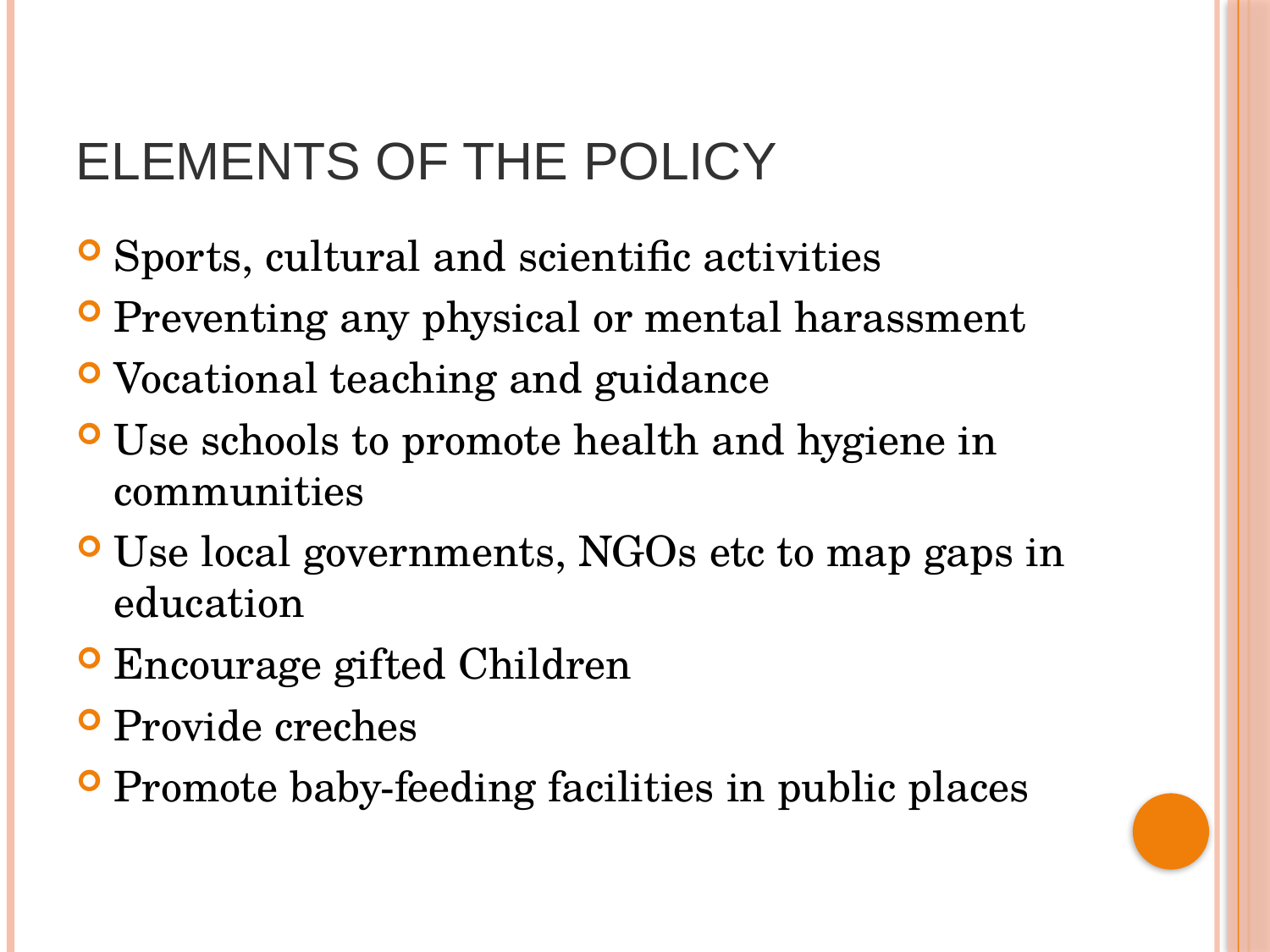

# Elements of the Policy
Sports, cultural and scientific activities
Preventing any physical or mental harassment
Vocational teaching and guidance
Use schools to promote health and hygiene in communities
Use local governments, NGOs etc to map gaps in education
Encourage gifted Children
Provide creches
Promote baby-feeding facilities in public places